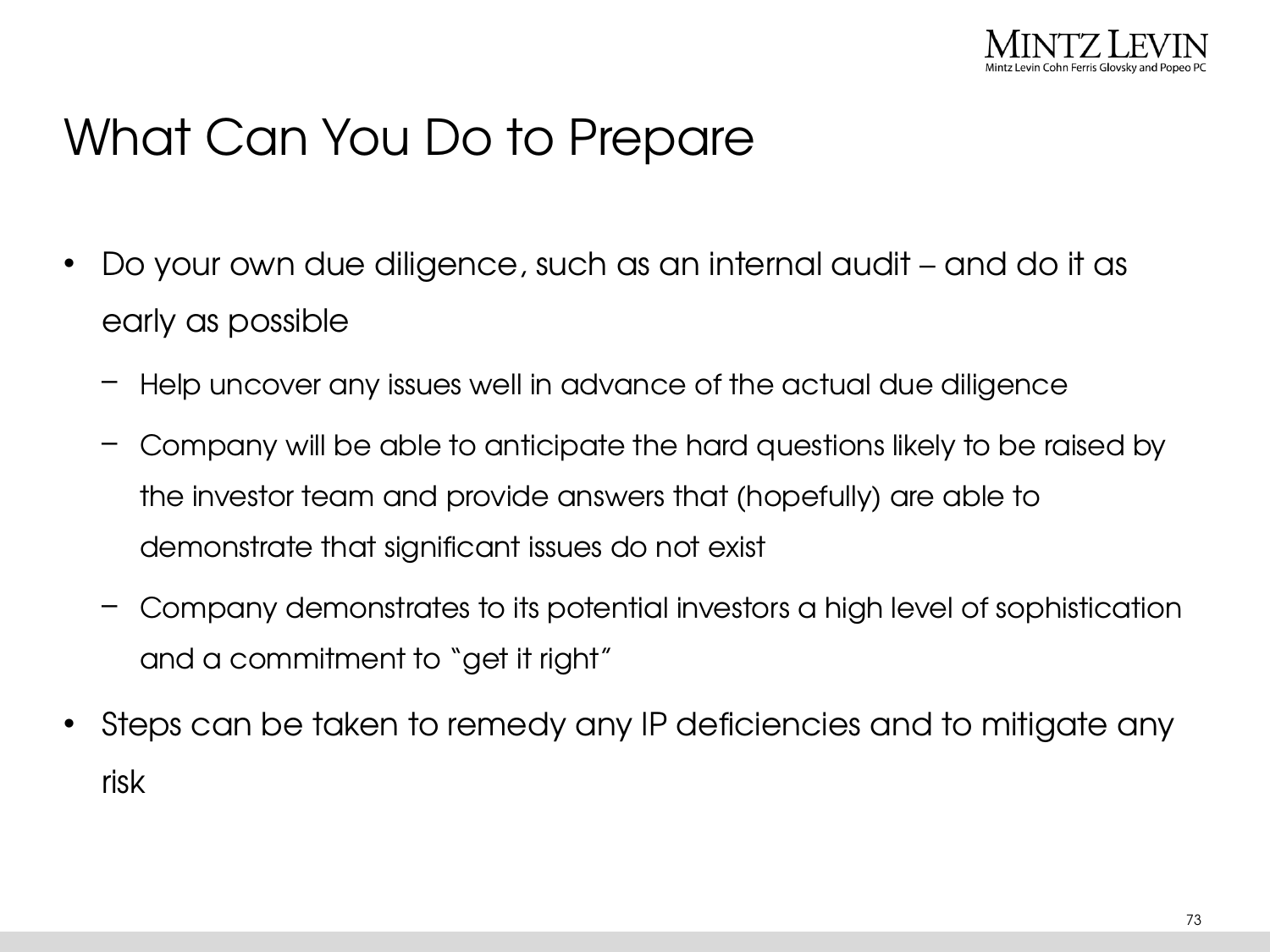

# What Can You Do to Prepare
Do your own due diligence, such as an internal audit – and do it as early as possible
Help uncover any issues well in advance of the actual due diligence
Company will be able to anticipate the hard questions likely to be raised by the investor team and provide answers that (hopefully) are able to demonstrate that significant issues do not exist
Company demonstrates to its potential investors a high level of sophistication and a commitment to “get it right”
Steps can be taken to remedy any IP deficiencies and to mitigate any risk
73